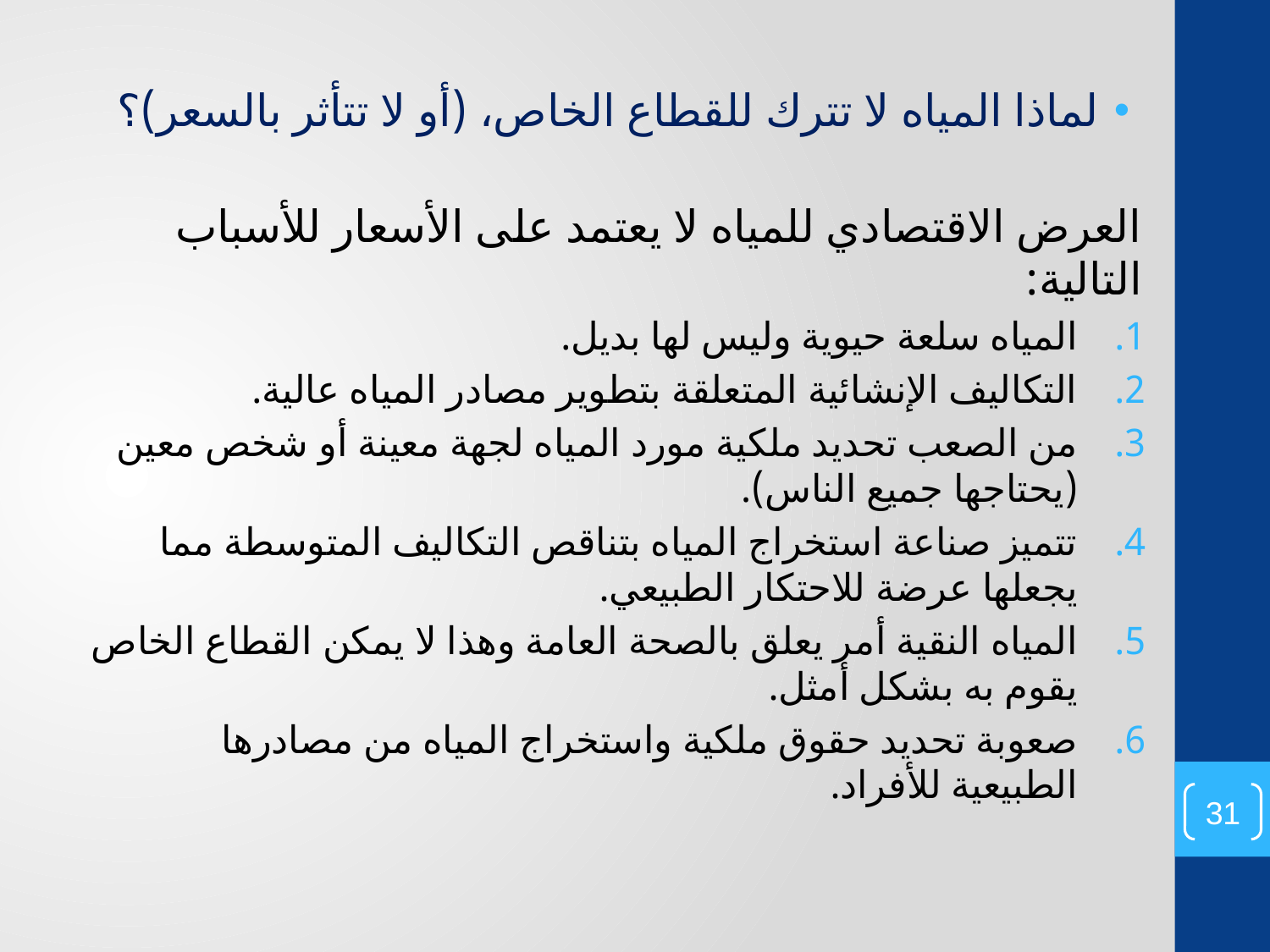

لماذا المياه لا تترك للقطاع الخاص، (أو لا تتأثر بالسعر)؟
العرض الاقتصادي للمياه لا يعتمد على الأسعار للأسباب التالية:
المياه سلعة حيوية وليس لها بديل.
التكاليف الإنشائية المتعلقة بتطوير مصادر المياه عالية.
من الصعب تحديد ملكية مورد المياه لجهة معينة أو شخص معين (يحتاجها جميع الناس).
تتميز صناعة استخراج المياه بتناقص التكاليف المتوسطة مما يجعلها عرضة للاحتكار الطبيعي.
المياه النقية أمر يعلق بالصحة العامة وهذا لا يمكن القطاع الخاص يقوم به بشكل أمثل.
صعوبة تحديد حقوق ملكية واستخراج المياه من مصادرها الطبيعية للأفراد.
31